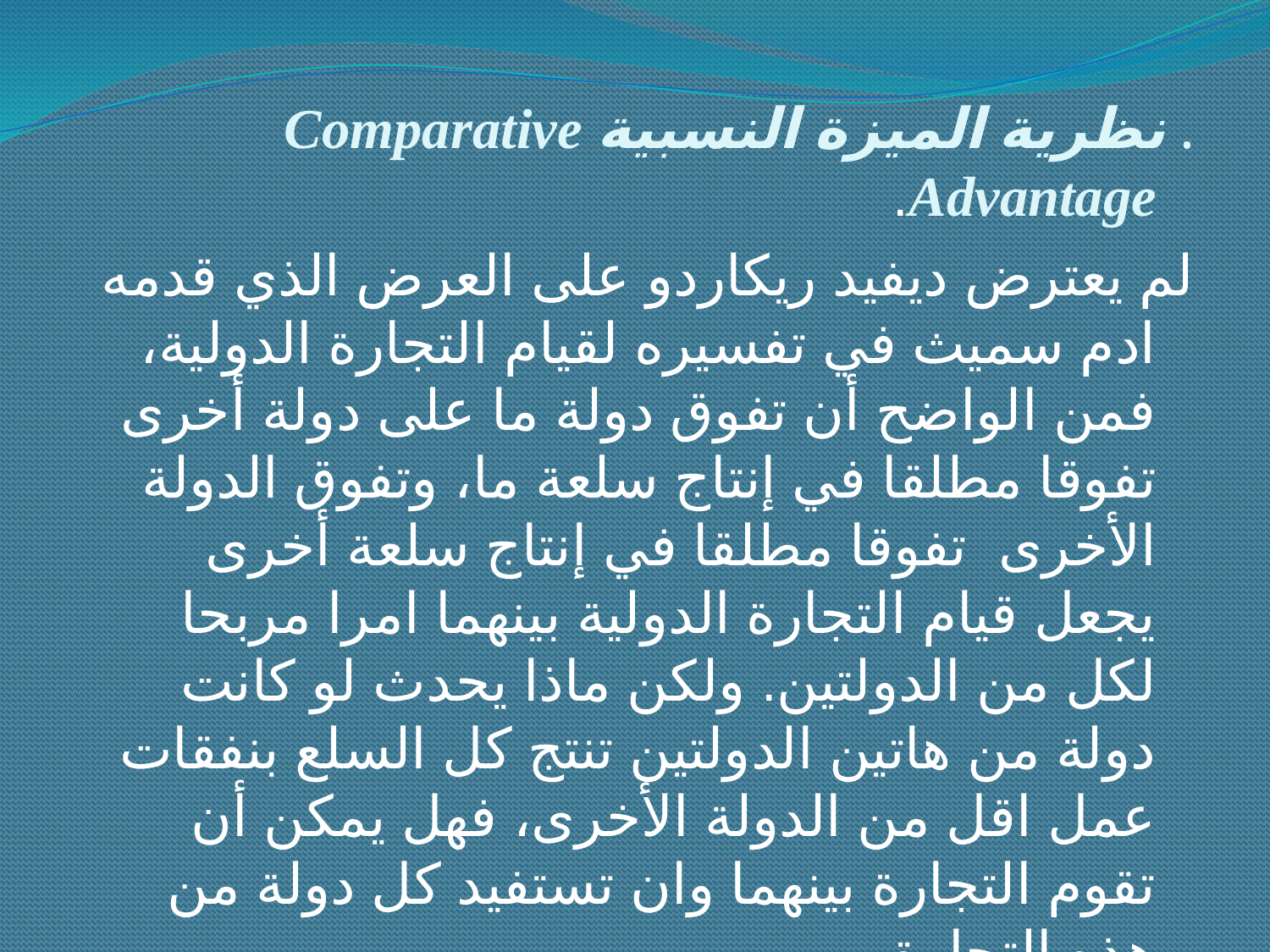

. نظرية الميزة النسبية Comparative Advantage.
لم يعترض ديفيد ريكاردو على العرض الذي قدمه ادم سميث في تفسيره لقيام التجارة الدولية، فمن الواضح أن تفوق دولة ما على دولة أخرى تفوقا مطلقا في إنتاج سلعة ما، وتفوق الدولة الأخرى  تفوقا مطلقا في إنتاج سلعة أخرى يجعل قيام التجارة الدولية بينهما امرا مربحا لكل من الدولتين. ولكن ماذا يحدث لو كانت دولة من هاتين الدولتين تنتج كل السلع بنفقات عمل اقل من الدولة الأخرى، فهل يمكن أن تقوم التجارة بينهما وان تستفيد كل دولة من هذه التجارة.
أفاد ديفيد ريكاردو انه من الممكن أن يتم التبادل التجاري بين هاتين الدولتين وان تربح كل منهما.